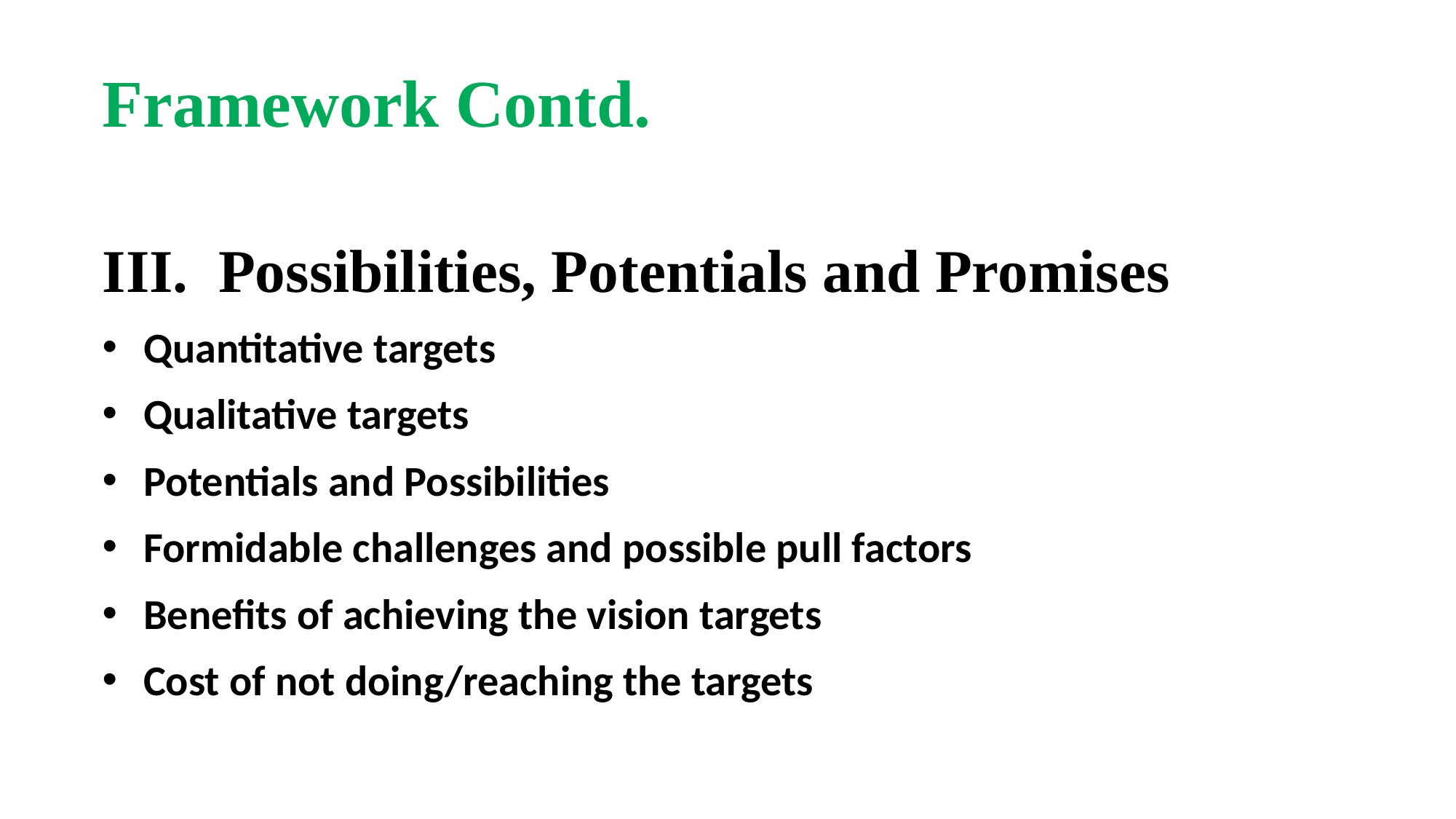

Framework Contd.
III.  Possibilities, Potentials and Promises
Quantitative targets
Qualitative targets
Potentials and Possibilities
Formidable challenges and possible pull factors
Benefits of achieving the vision targets
Cost of not doing/reaching the targets